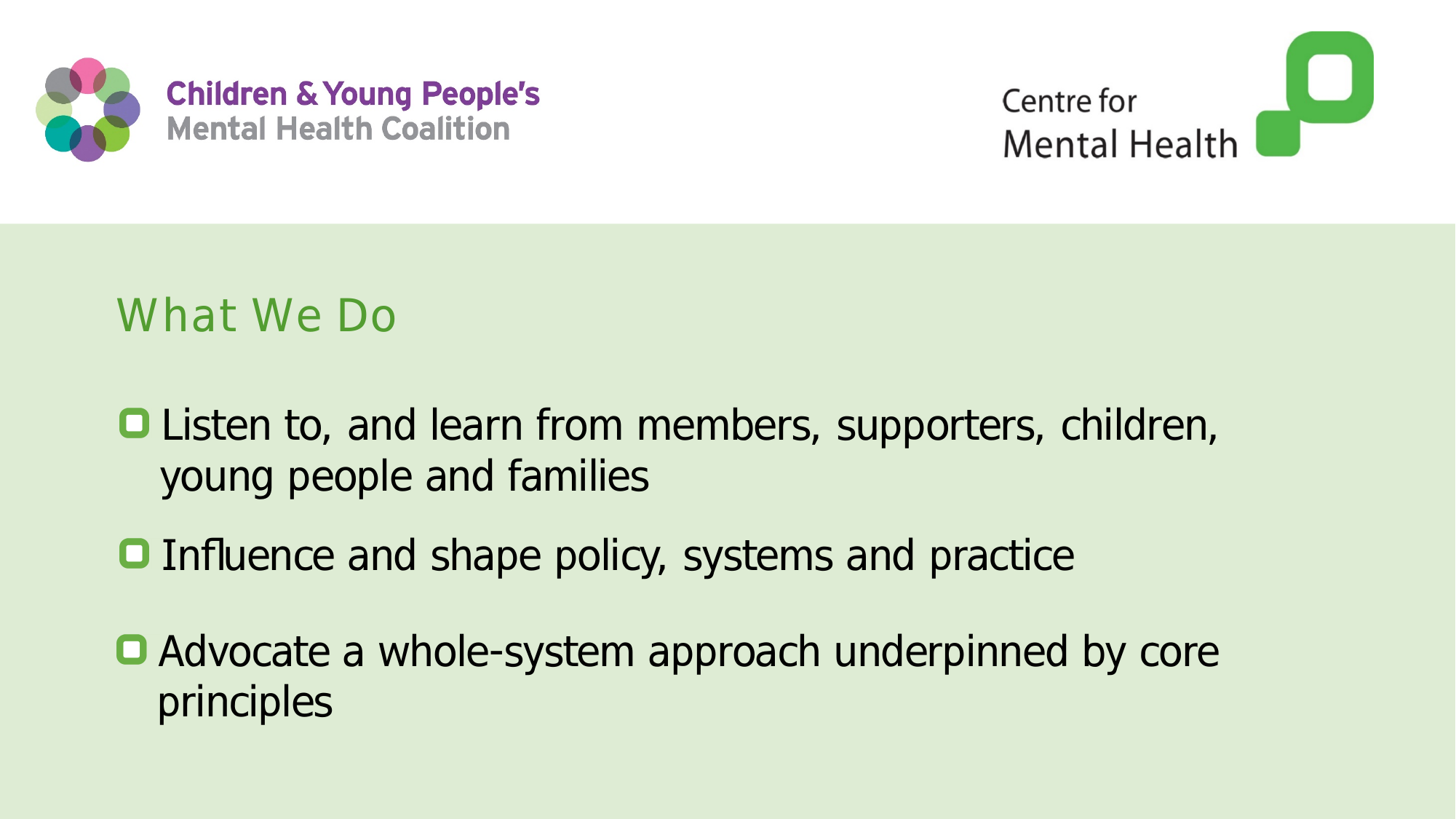

What We Do
# Listen to, and learn from members, supporters, children, young people and families
Influence and shape policy, systems and practice
Advocate a whole-system approach underpinned by core principles